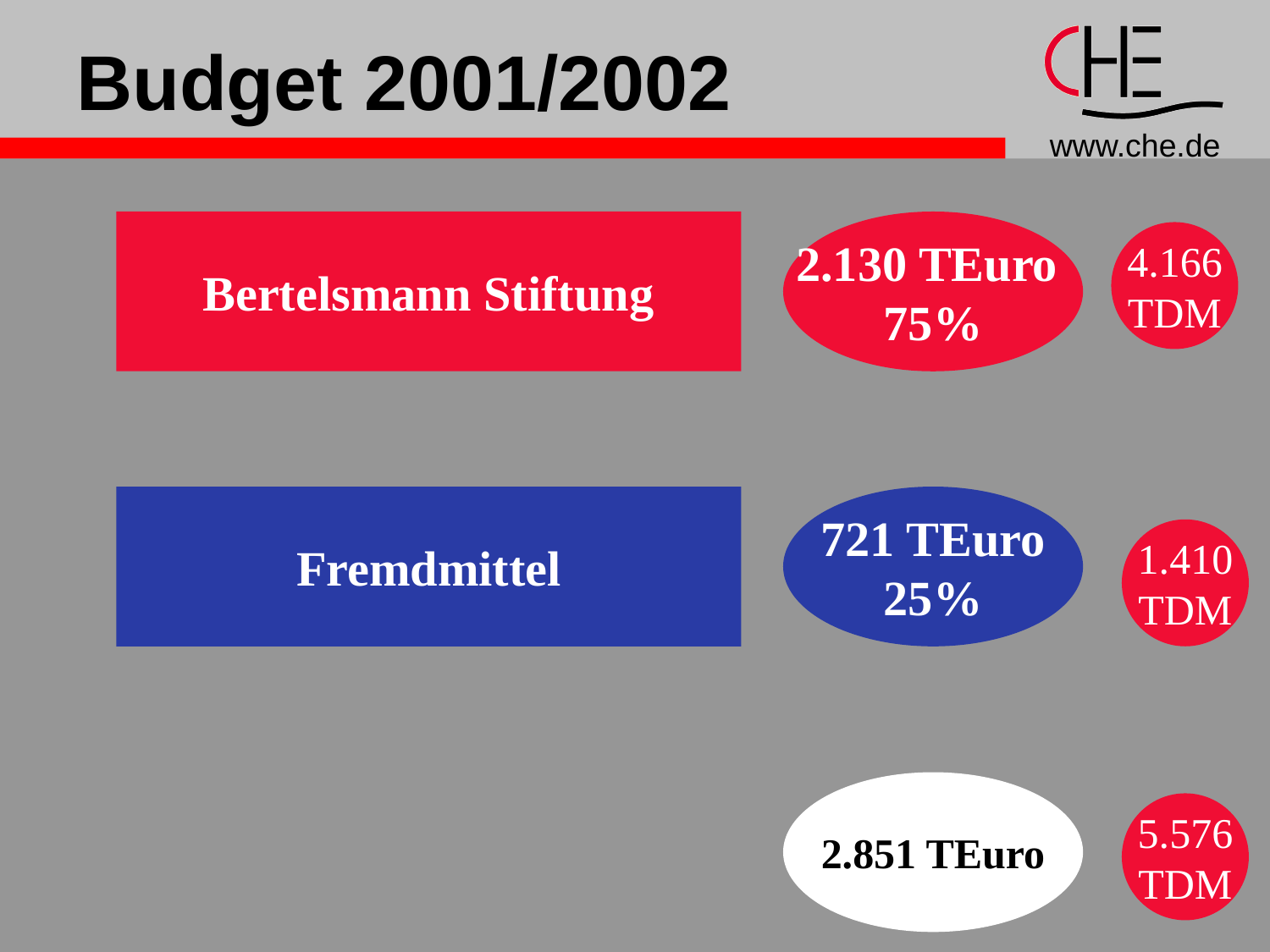

# Budget 2001/2002
Bertelsmann Stiftung
2.130 TEuro
75%
4.166
TDM
Fremdmittel
721 TEuro
25%
1.410
TDM
2.851 TEuro
5.576
TDM
3